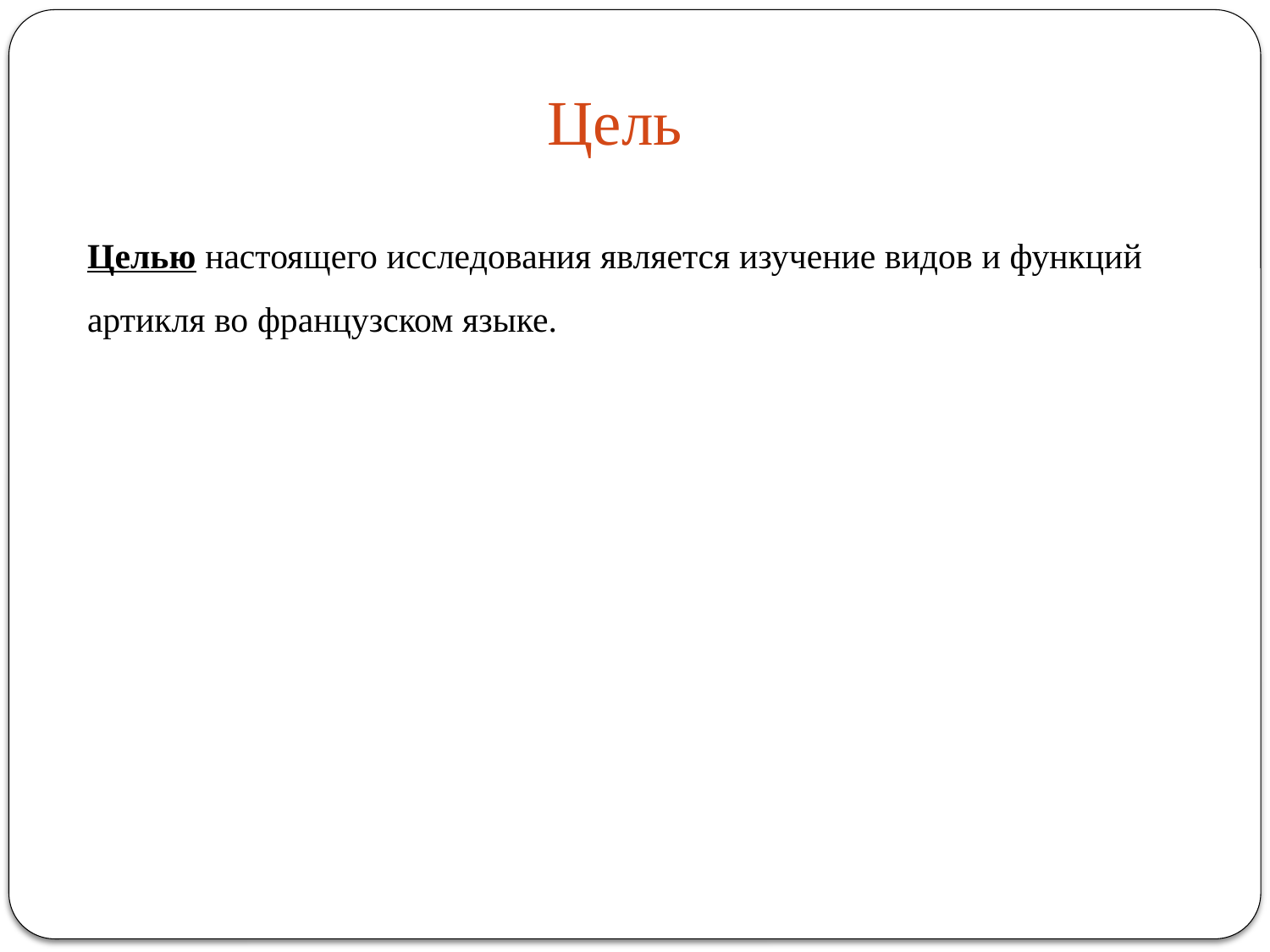

Цель
Целью настоящего исследования является изучение видов и функций артикля во французском языке.